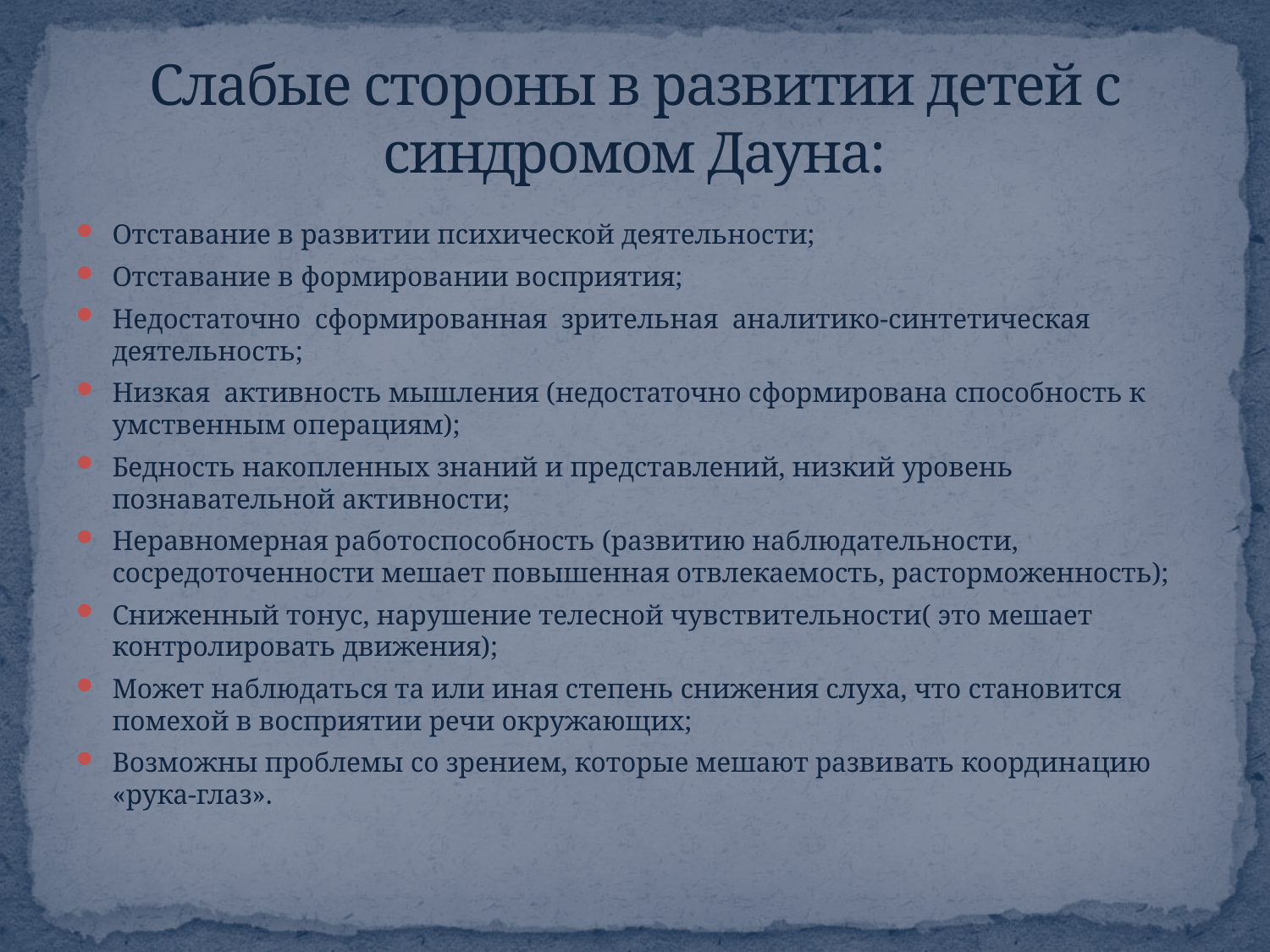

# Слабые стороны в развитии детей с синдромом Дауна:
Отставание в развитии психической деятельности;
Отставание в формировании восприятия;
Недостаточно  сформированная  зрительная  аналитико-синтетическая деятельность;
Низкая  активность мышления (недостаточно сформирована способность к умственным операциям);
Бедность накопленных знаний и представлений, низкий уровень познавательной активности;
Неравномерная работоспособность (развитию наблюдательности, сосредоточенности мешает повышенная отвлекаемость, расторможенность);
Сниженный тонус, нарушение телесной чувствительности( это мешает контролировать движения);
Может наблюдаться та или иная степень снижения слуха, что становится помехой в восприятии речи окружающих;
Возможны проблемы со зрением, которые мешают развивать координацию «рука-глаз».